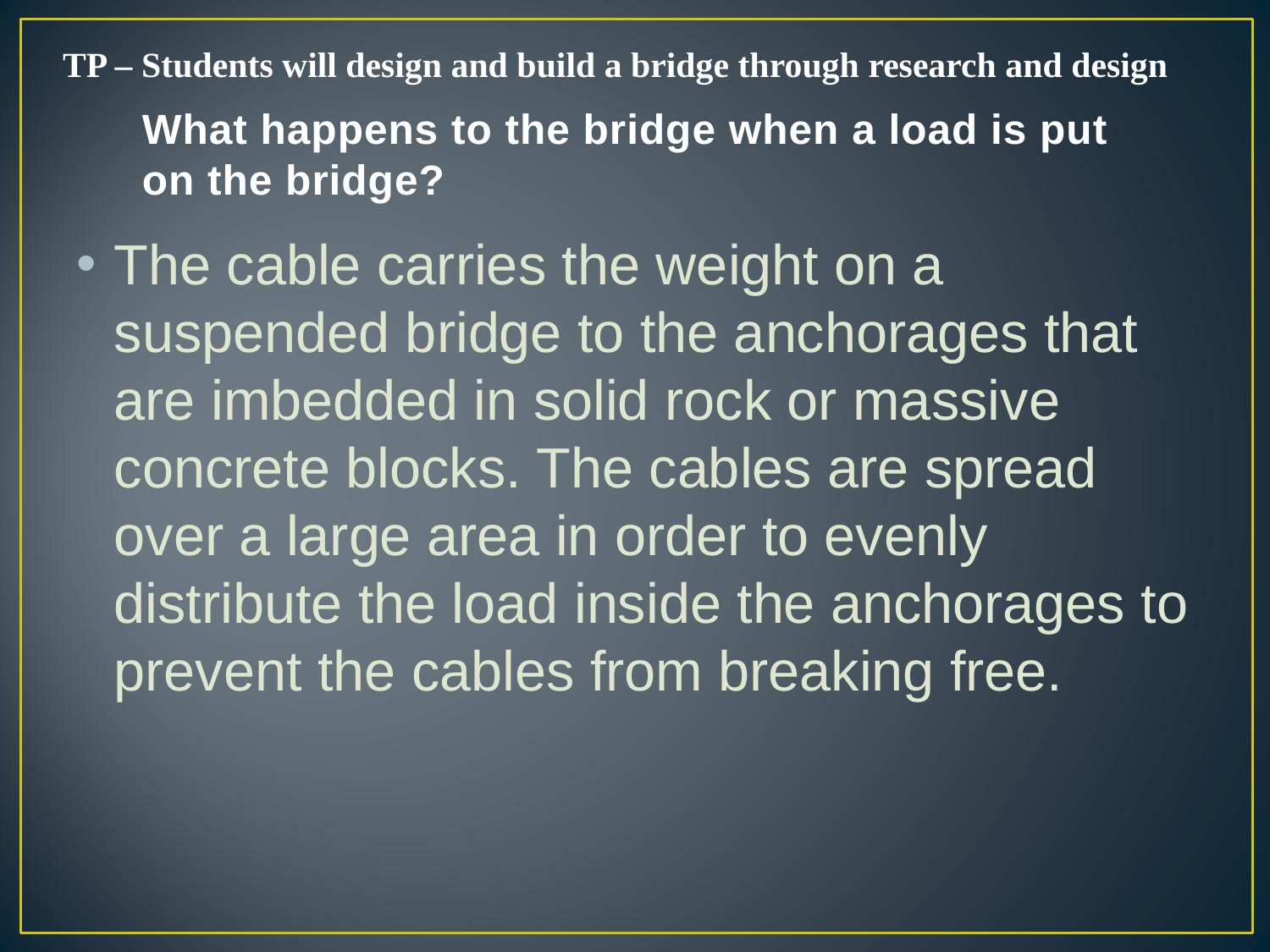

TP – Students will design and build a bridge through research and design
# What happens to the bridge when a load is put on the bridge?
The cable carries the weight on a suspended bridge to the anchorages that are imbedded in solid rock or massive concrete blocks. The cables are spread over a large area in order to evenly distribute the load inside the anchorages to prevent the cables from breaking free.